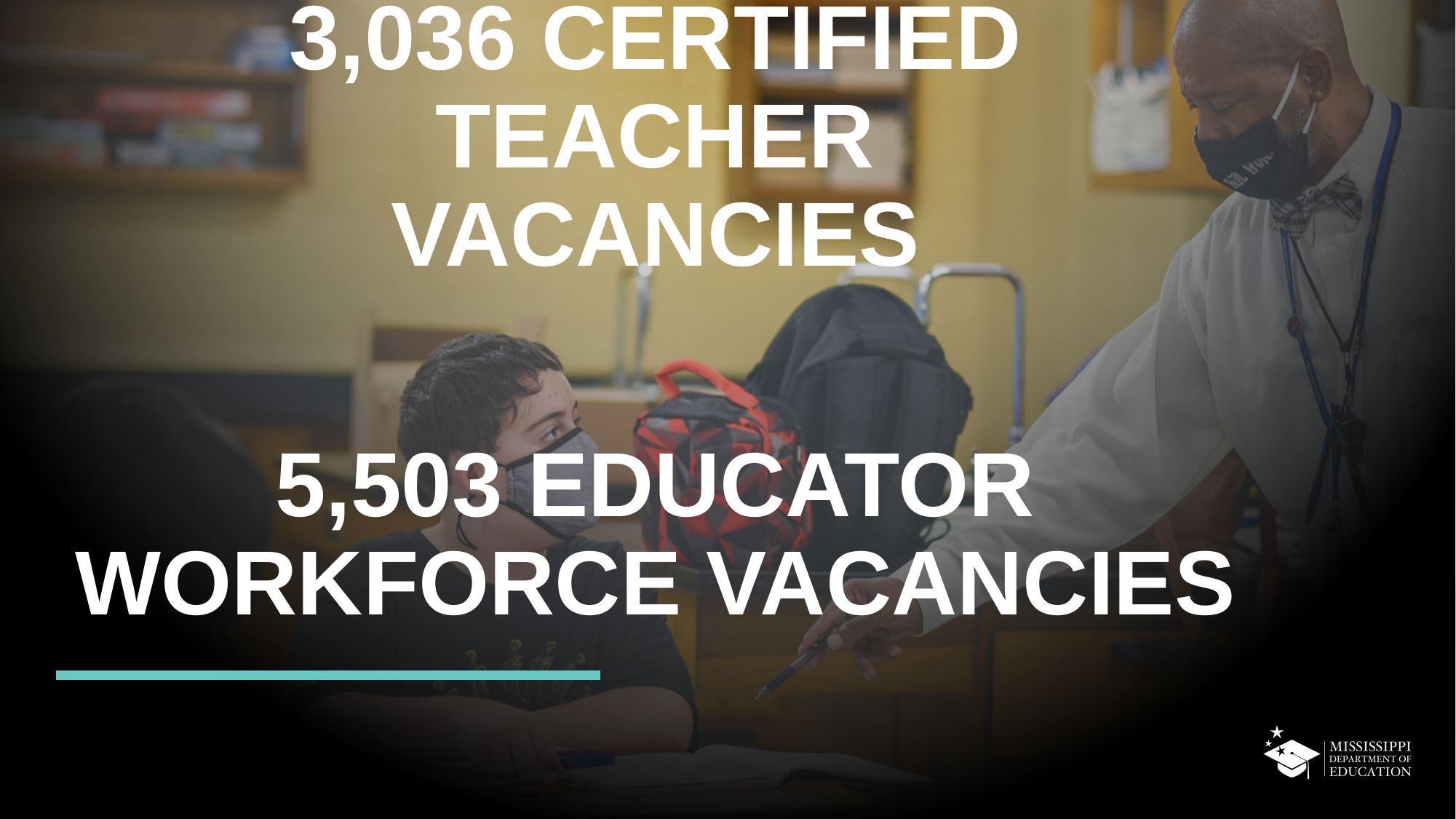

# 3,036 Certified Teacher Vacancies 5,503 Educator Workforce Vacancies